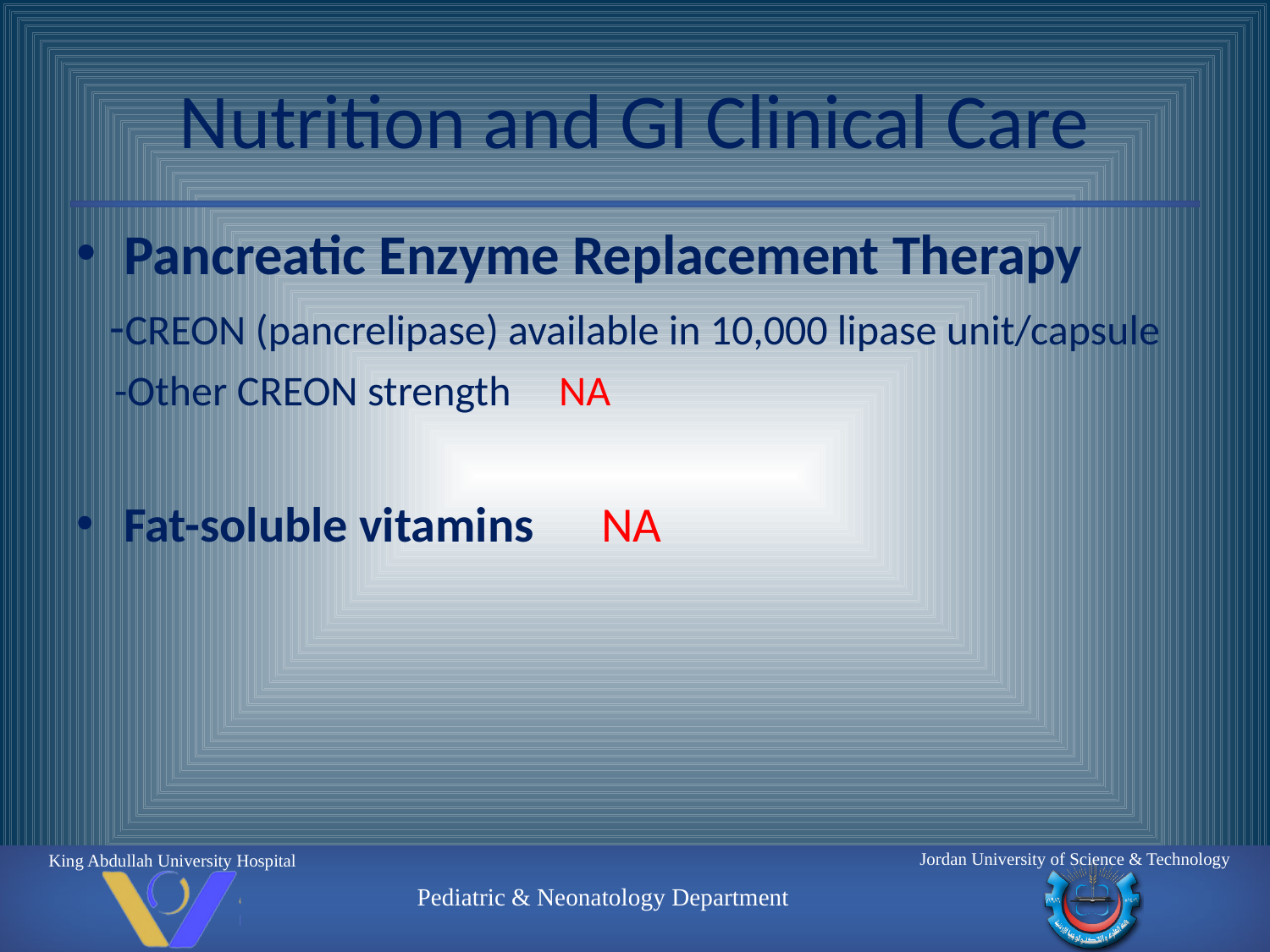

# Nutrition and GI Clinical Care
Pancreatic Enzyme Replacement Therapy
   -CREON (pancrelipase) available in 10,000 lipase unit/capsule
    -Other CREON strength     NA

Fat-soluble vitamins      NA